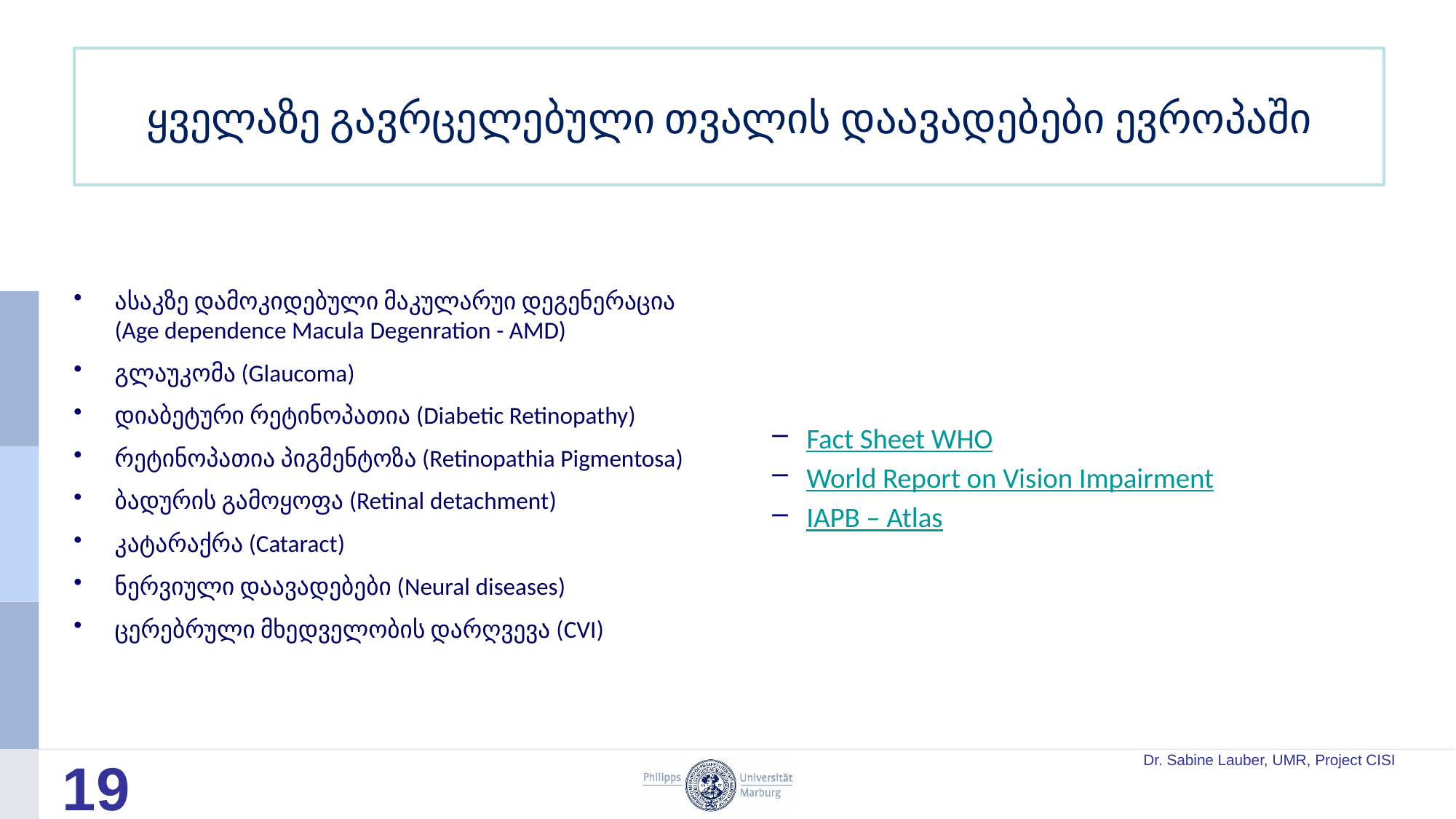

# ყველაზე გავრცელებული თვალის დაავადებები ევროპაში

ასაკზე დამოკიდებული მაკულარუი დეგენერაცია (Age dependence Macula Degenration - AMD)
გლაუკომა (Glaucoma)
დიაბეტური რეტინოპათია (Diabetic Retinopathy)
რეტინოპათია პიგმენტოზა (Retinopathia Pigmentosa)
ბადურის გამოყოფა (Retinal detachment)
კატარაქრა (Cataract)
ნერვიული დაავადებები (Neural diseases)
ცერებრული მხედველობის დარღვევა (CVI)

Fact Sheet WHO
World Report on Vision Impairment
IAPB – Atlas

19
Dr. Sabine Lauber, UMR, Project CISI